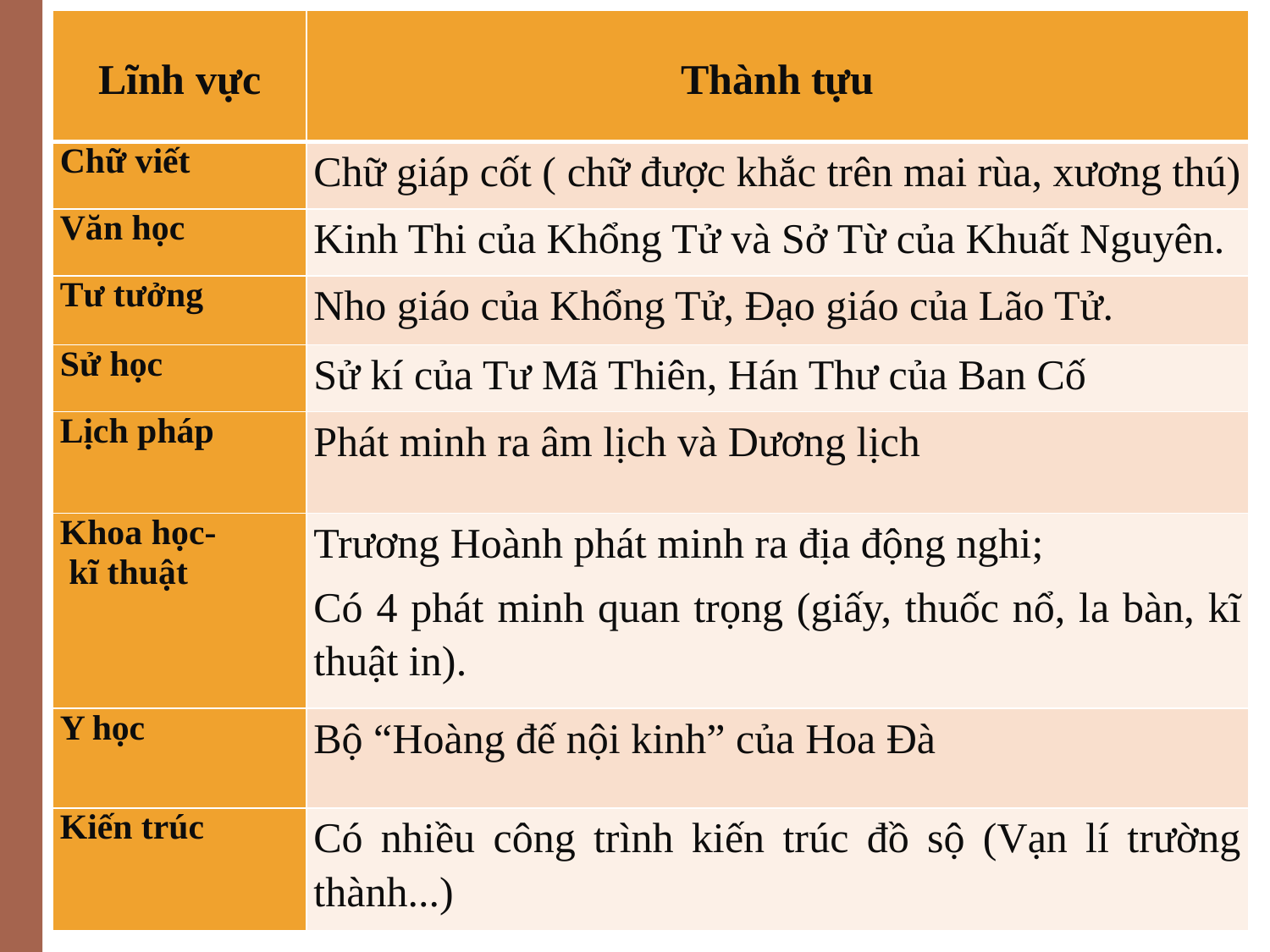

| Lĩnh vực | Thành tựu |
| --- | --- |
| Chữ viết | Chữ giáp cốt ( chữ được khắc trên mai rùa, xương thú) |
| Văn học | Kinh Thi của Khổng Tử và Sở Từ của Khuất Nguyên. |
| Tư tưởng | Nho giáo của Khổng Tử, Đạo giáo của Lão Tử. |
| Sử học | Sử kí của Tư Mã Thiên, Hán Thư của Ban Cố |
| Lịch pháp | Phát minh ra âm lịch và Dương lịch |
| Khoa học- kĩ thuật | Trương Hoành phát minh ra địa động nghi; Có 4 phát minh quan trọng (giấy, thuốc nổ, la bàn, kĩ thuật in). |
| Y học | Bộ “Hoàng đế nội kinh” của Hoa Đà |
| Kiến trúc | Có nhiều công trình kiến trúc đồ sộ (Vạn lí trường thành...) |